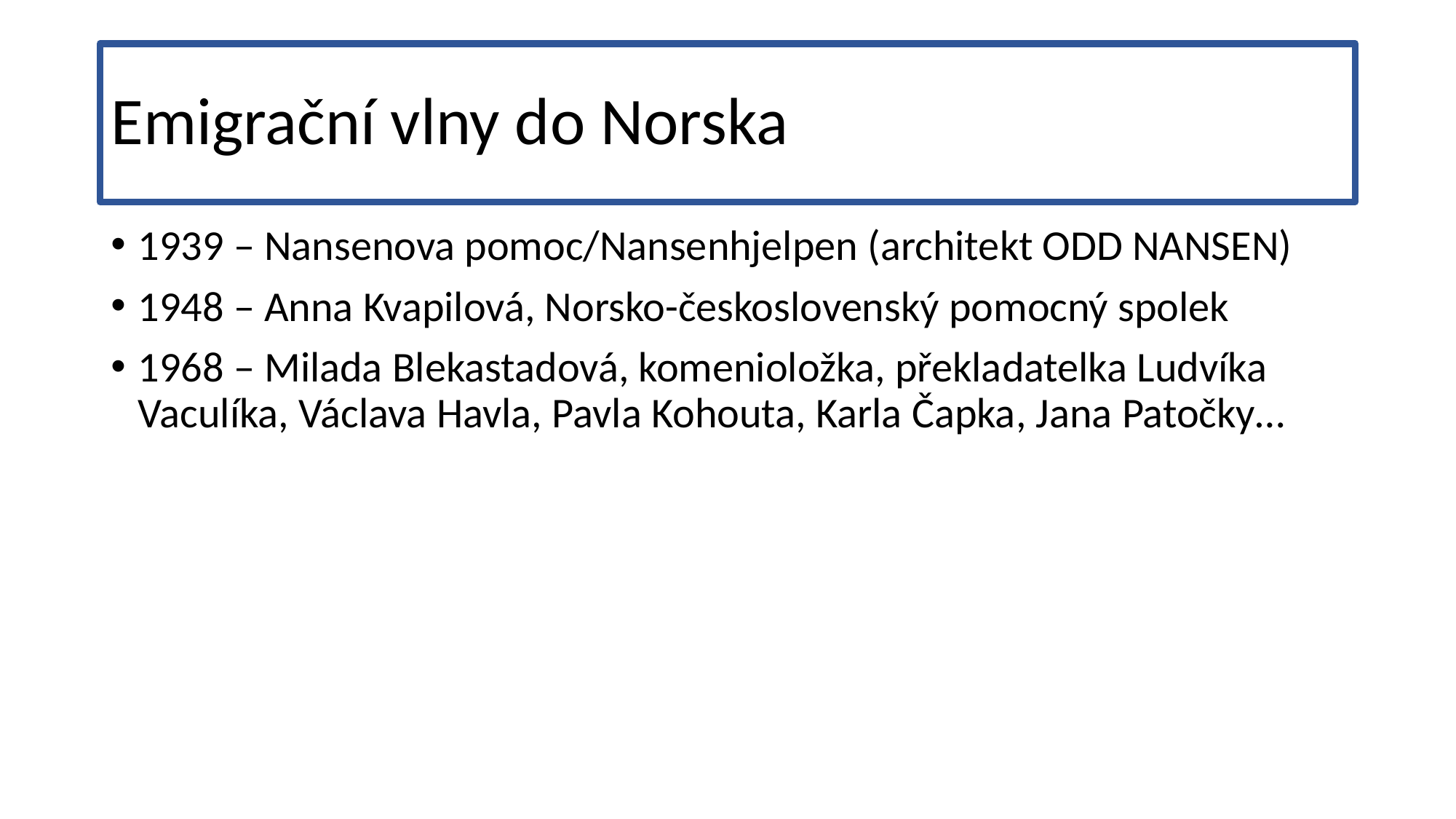

# Emigrační vlny do Norska
1939 – Nansenova pomoc/Nansenhjelpen (architekt ODD NANSEN)
1948 – Anna Kvapilová, Norsko-československý pomocný spolek
1968 – Milada Blekastadová, komenioložka, překladatelka Ludvíka Vaculíka, Václava Havla, Pavla Kohouta, Karla Čapka, Jana Patočky…